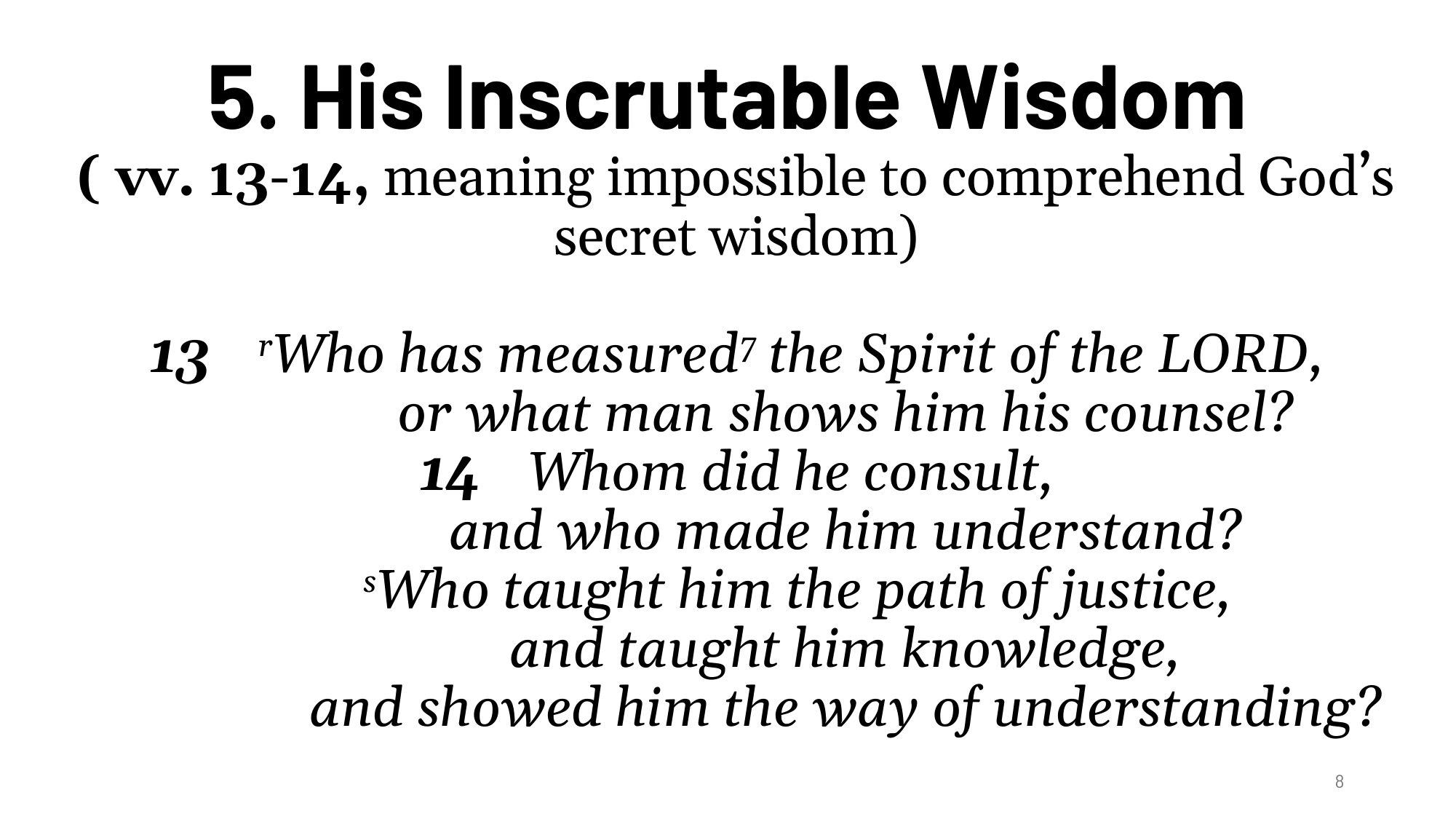

# 5. His Inscrutable Wisdom ( vv. 13-14, meaning impossible to comprehend God’s secret wisdom)   13 	rWho has measured7 the Spirit of the LORD, or what man shows him his counsel? 14 	Whom did he consult, and who made him understand? sWho taught him the path of justice, and taught him knowledge, and showed him the way of understanding?
8